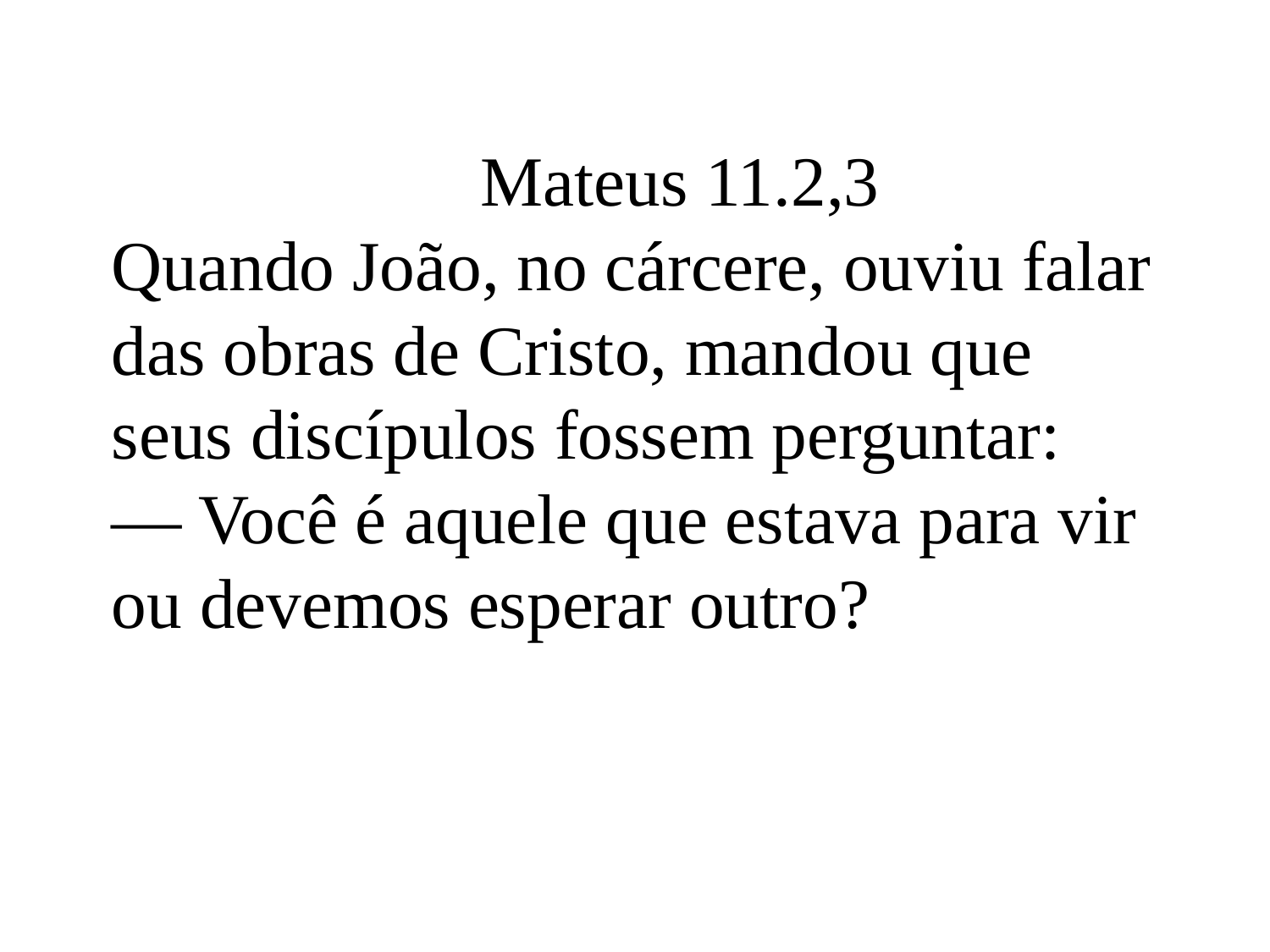

Mateus 11.2,3
Quando João, no cárcere, ouviu falar das obras de Cristo, mandou que seus discípulos fossem perguntar:
— Você é aquele que estava para vir ou devemos esperar outro?